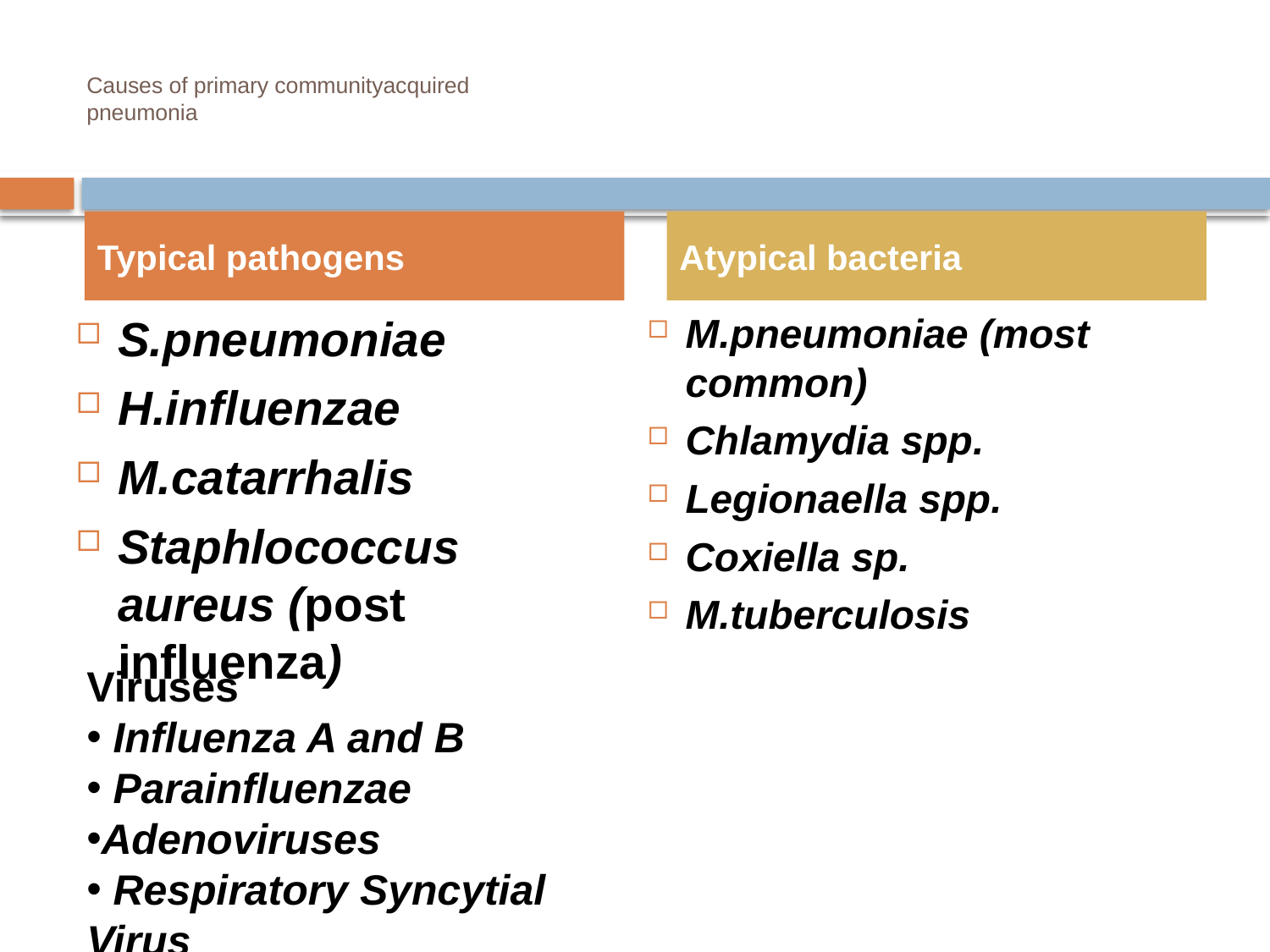

# Causes of primary communityacquired pneumonia
Typical pathogens
Atypical bacteria
S.pneumoniae
H.influenzae
M.catarrhalis
Staphlococcus aureus (post influenza)
M.pneumoniae (most common)
Chlamydia spp.
Legionaella spp.
Coxiella sp.
M.tuberculosis

Viruses
 Influenza A and B
 Parainfluenzae
Adenoviruses
 Respiratory Syncytial Virus